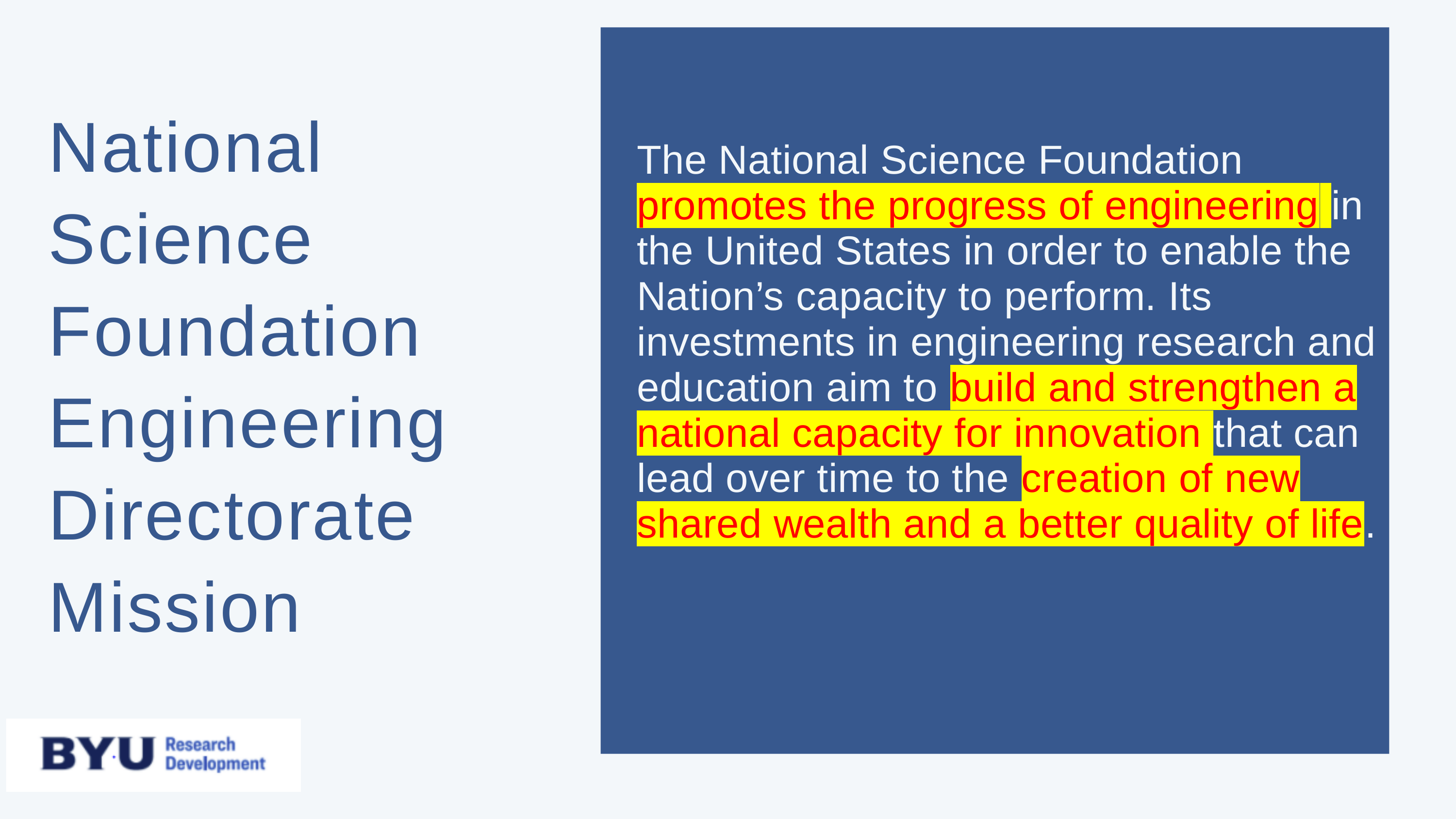

National Science Foundation
Engineering Directorate Mission
The National Science Foundation promotes the progress of engineering in the United States in order to enable the Nation’s capacity to perform. Its investments in engineering research and education aim to build and strengthen a national capacity for innovation that can lead over time to the creation of new shared wealth and a better quality of life.